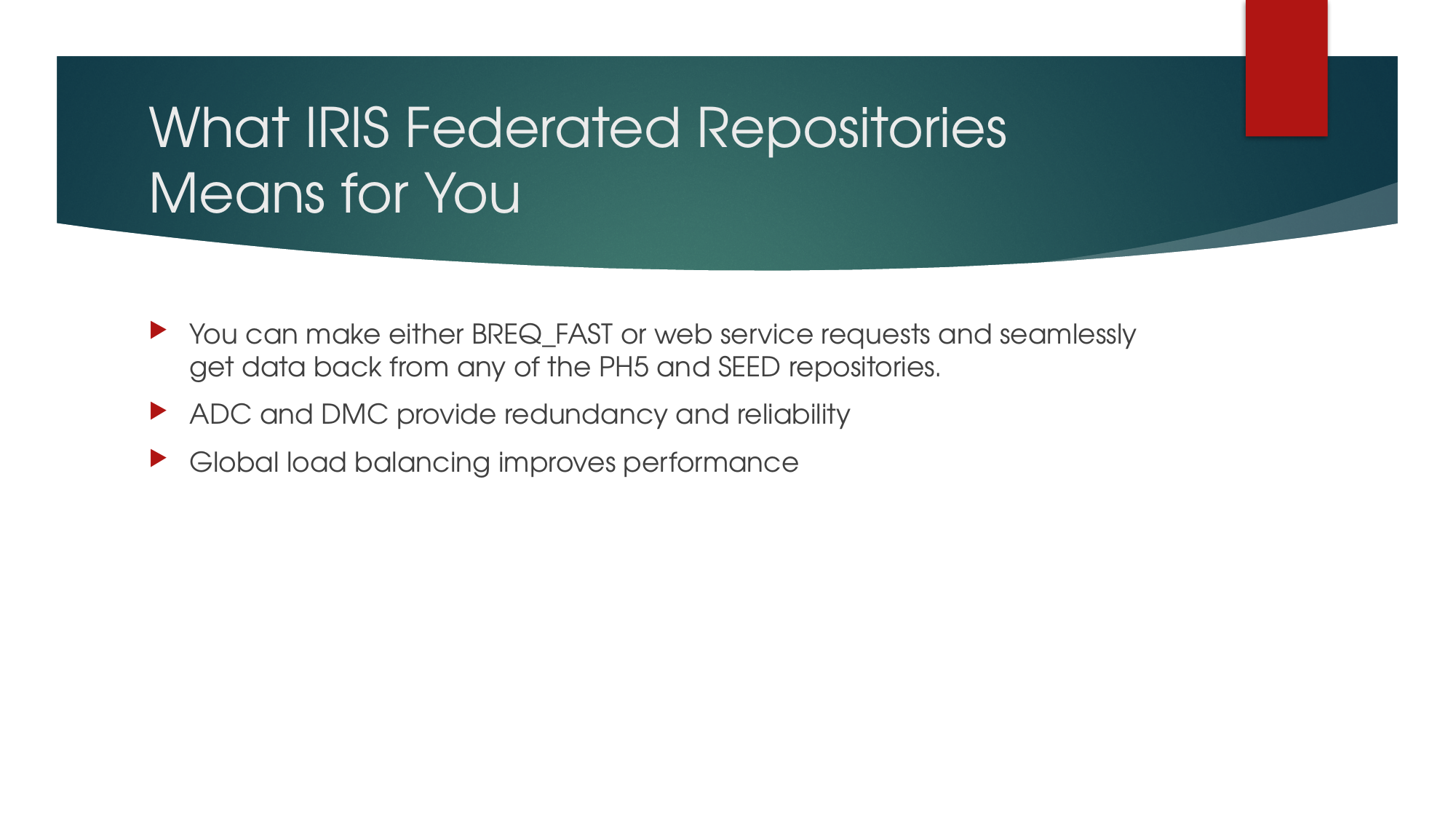

# What IRIS Federated Repositories Means for You
You can make either BREQ_FAST or web service requests and seamlessly get data back from any of the PH5 and SEED repositories.
ADC and DMC provide redundancy and reliability
Global load balancing improves performance